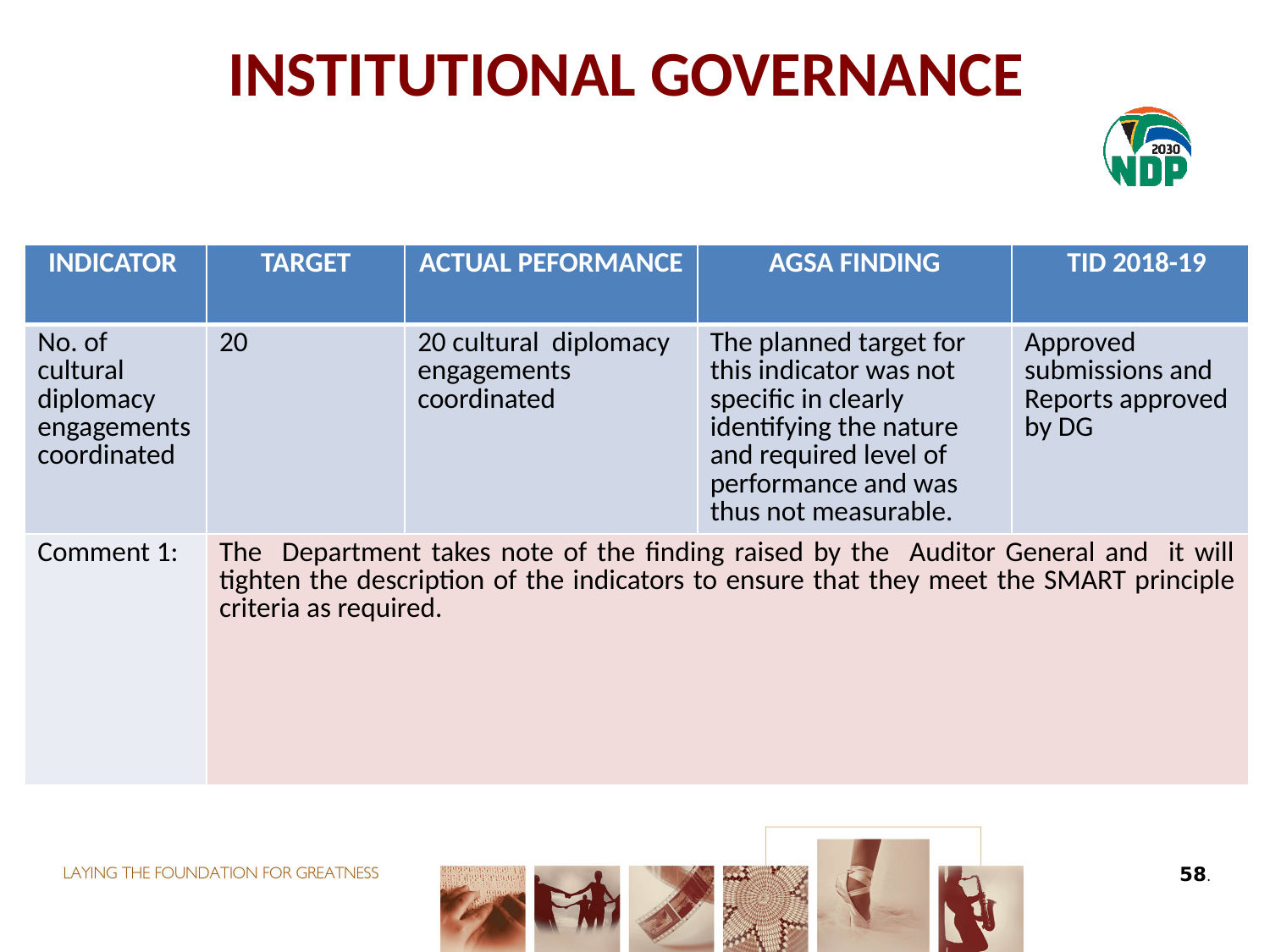

# INSTITUTIONAL GOVERNANCE
| INDICATOR | TARGET | ACTUAL PEFORMANCE | AGSA FINDING | TID 2018-19 |
| --- | --- | --- | --- | --- |
| No. of cultural diplomacy engagements coordinated | 20 | 20 cultural diplomacy engagements coordinated | The planned target for this indicator was not specific in clearly identifying the nature and required level of performance and was thus not measurable. | Approved submissions and Reports approved by DG |
| Comment 1: | The Department takes note of the finding raised by the Auditor General and it will tighten the description of the indicators to ensure that they meet the SMART principle criteria as required. |  |  |  |
58.